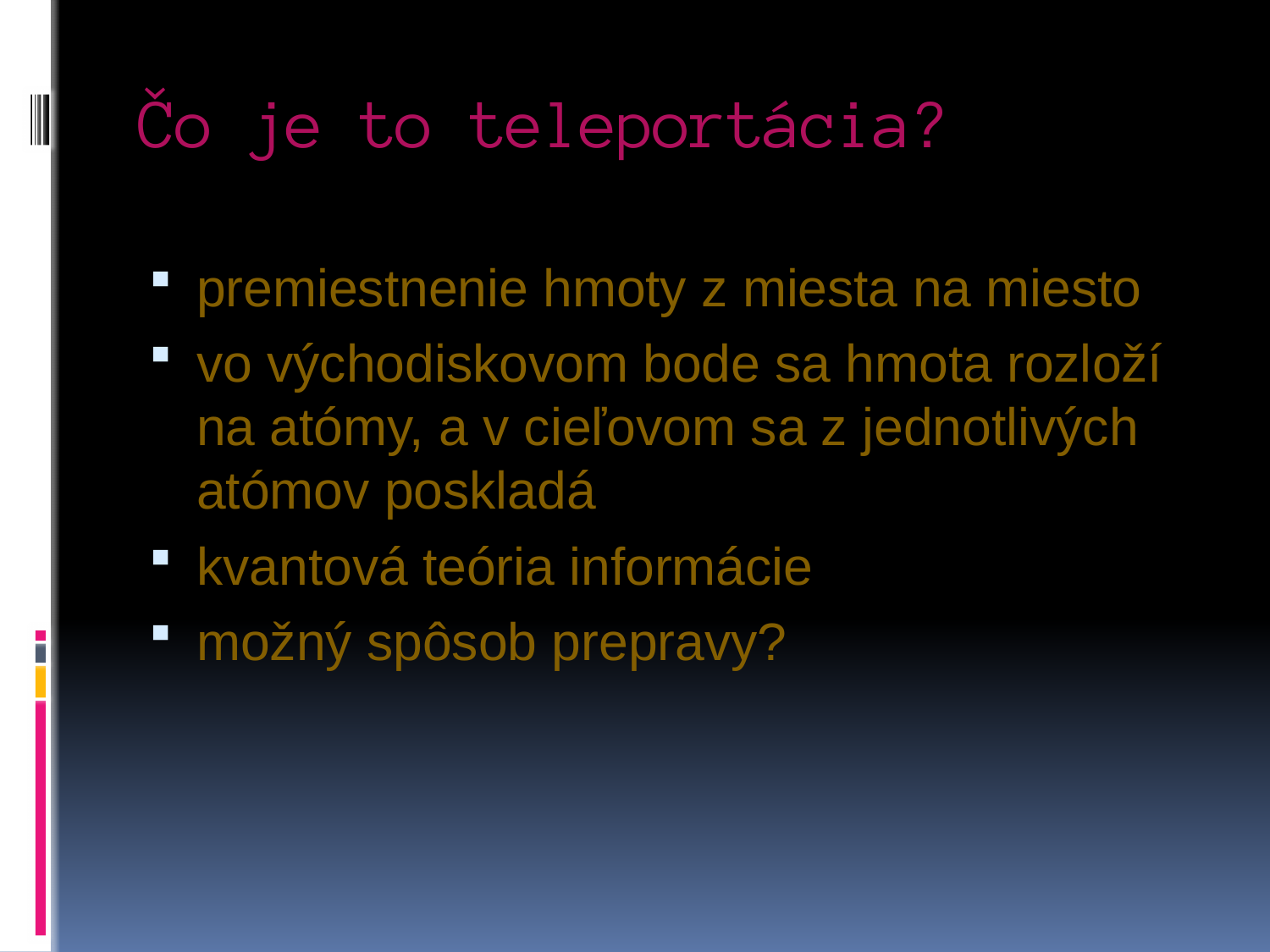

# Čo je to teleportácia?
premiestnenie hmoty z miesta na miesto
vo východiskovom bode sa hmota rozloží na atómy, a v cieľovom sa z jednotlivých atómov poskladá
kvantová teória informácie
možný spôsob prepravy?